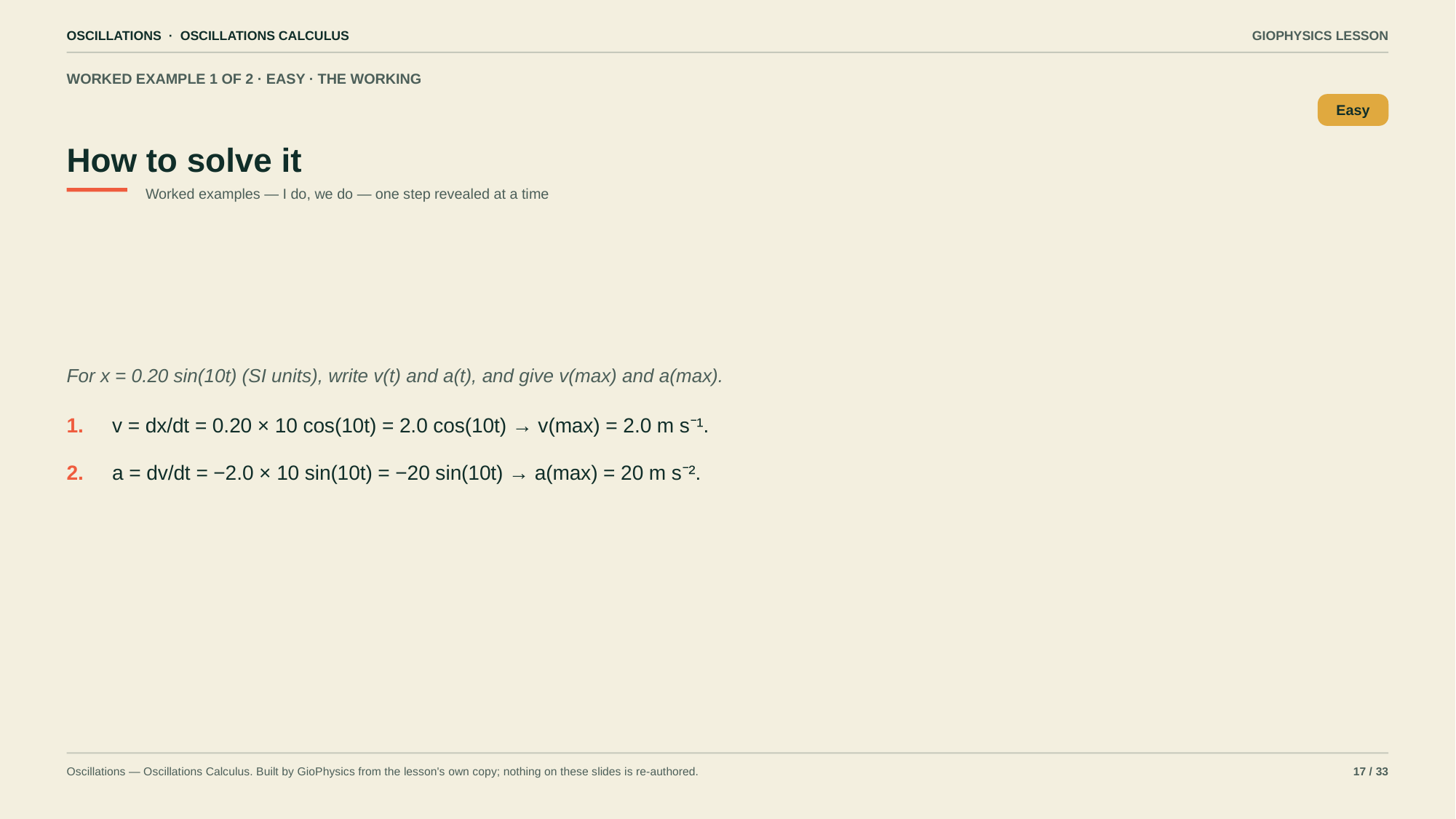

OSCILLATIONS  ·  OSCILLATIONS CALCULUS
GIOPHYSICS LESSON

WORKED EXAMPLE 1 OF 2 · EASY · THE WORKING
How to solve it

Easy
Worked examples — I do, we do — one step revealed at a time

For x = 0.20 sin(10t) (SI units), write v(t) and a(t), and give v(max) and a(max).
1.
v = dx/dt = 0.20 × 10 cos(10t) = 2.0 cos(10t) → v(max) = 2.0 m s⁻¹.
2.
a = dv/dt = −2.0 × 10 sin(10t) = −20 sin(10t) → a(max) = 20 m s⁻².

Oscillations — Oscillations Calculus. Built by GioPhysics from the lesson's own copy; nothing on these slides is re-authored.
17 / 33